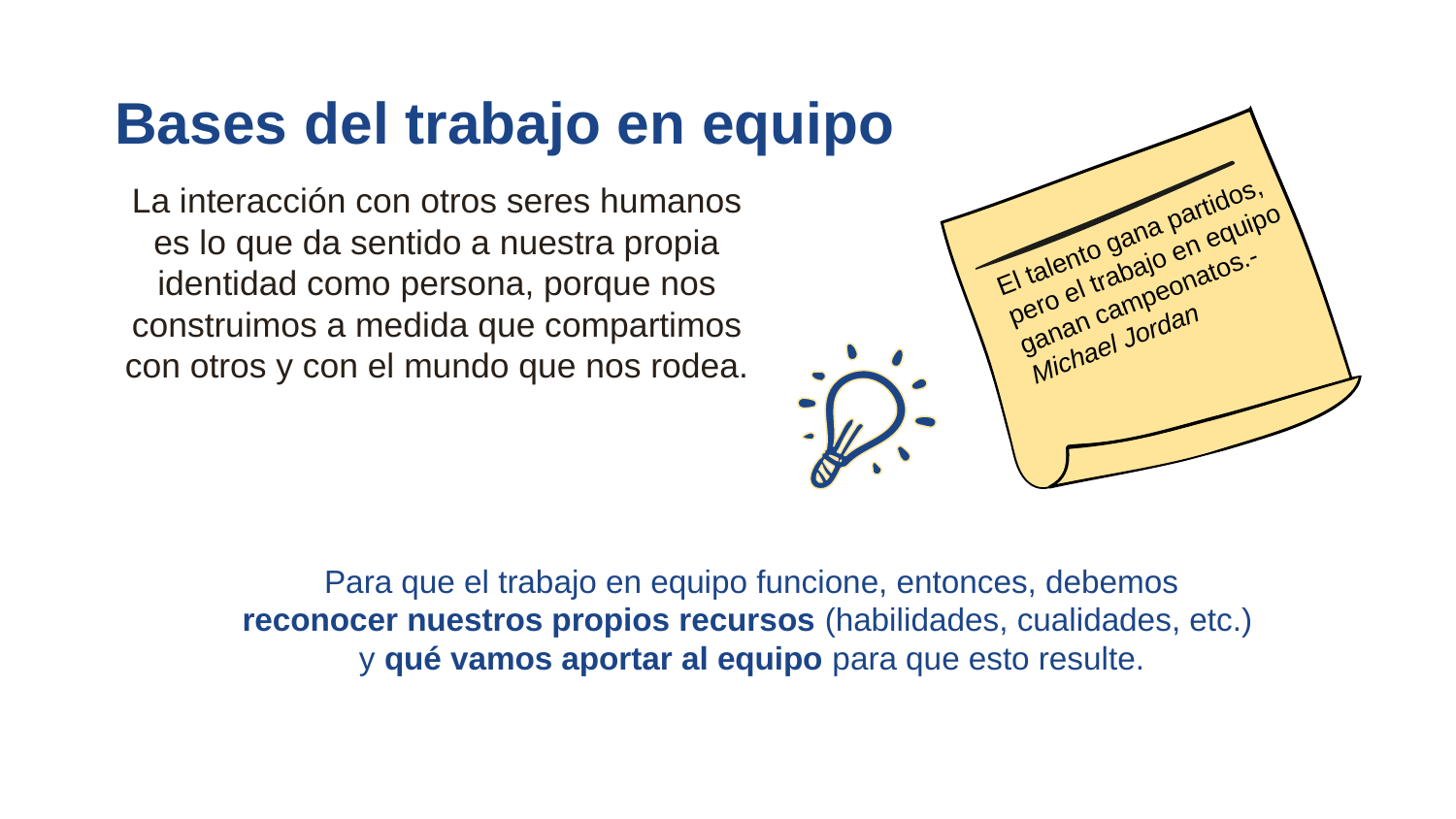

Bases del trabajo en equipo

La interacción con otros seres humanos es lo que da sentido a nuestra propia identidad como persona, porque nos construimos a medida que compartimos con otros y con el mundo que nos rodea.
El talento gana partidos, pero el trabajo en equipo ganan campeonatos.-
Michael Jordan

Para que el trabajo en equipo funcione, entonces, debemos
reconocer nuestros propios recursos (habilidades, cualidades, etc.)
y qué vamos aportar al equipo para que esto resulte.